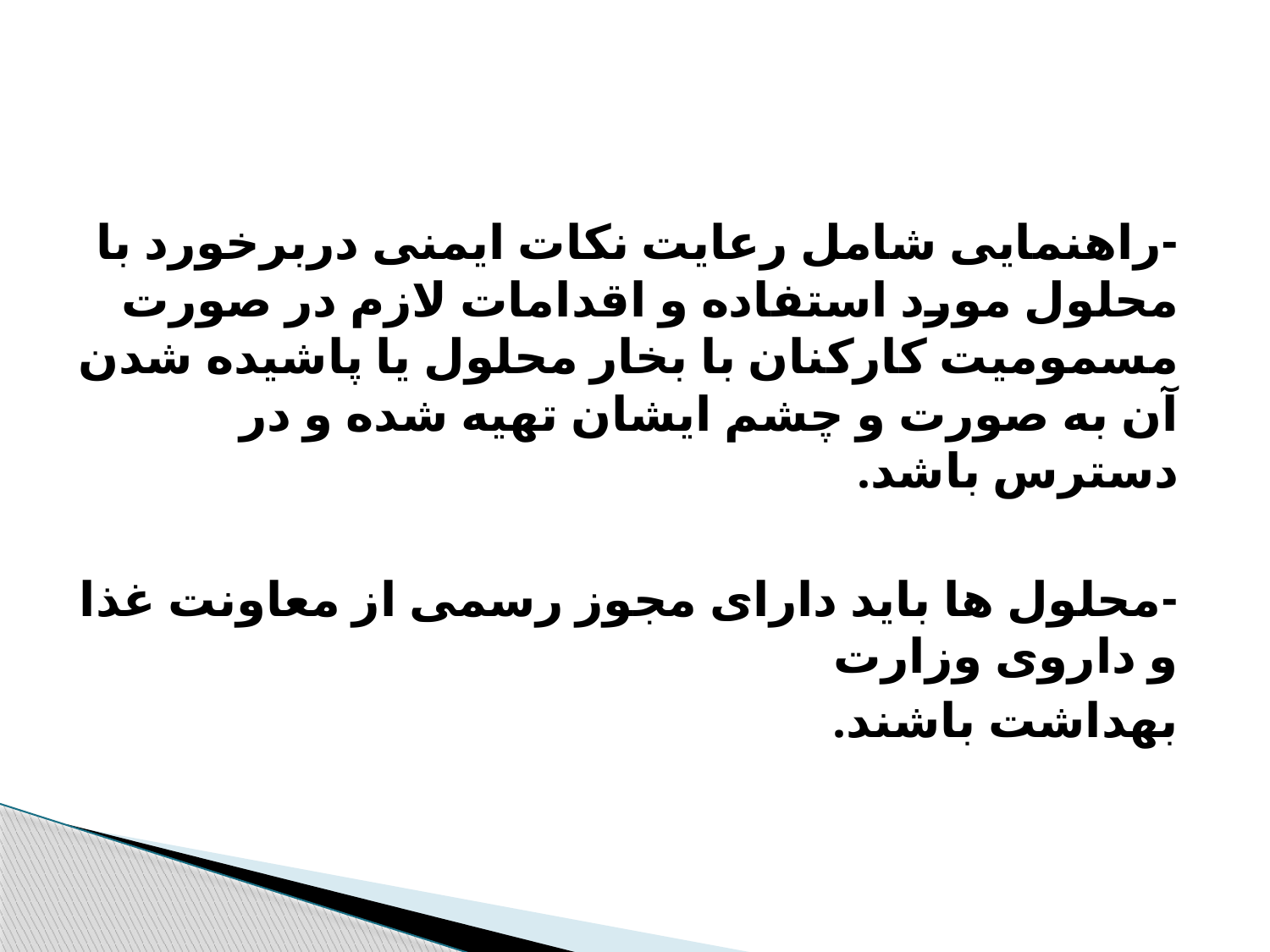

-راهنمایی شامل رعایت نکات ایمنی دربرخورد با محلول مورد استفاده و اقدامات لازم در صورت مسمومیت کارکنان با بخار محلول یا پاشیده شدن آن به صورت و چشم ایشان تهیه شده و در دسترس باشد.

-محلول ها باید دارای مجوز رسمی از معاونت غذا و داروی وزارت
بهداشت باشند.